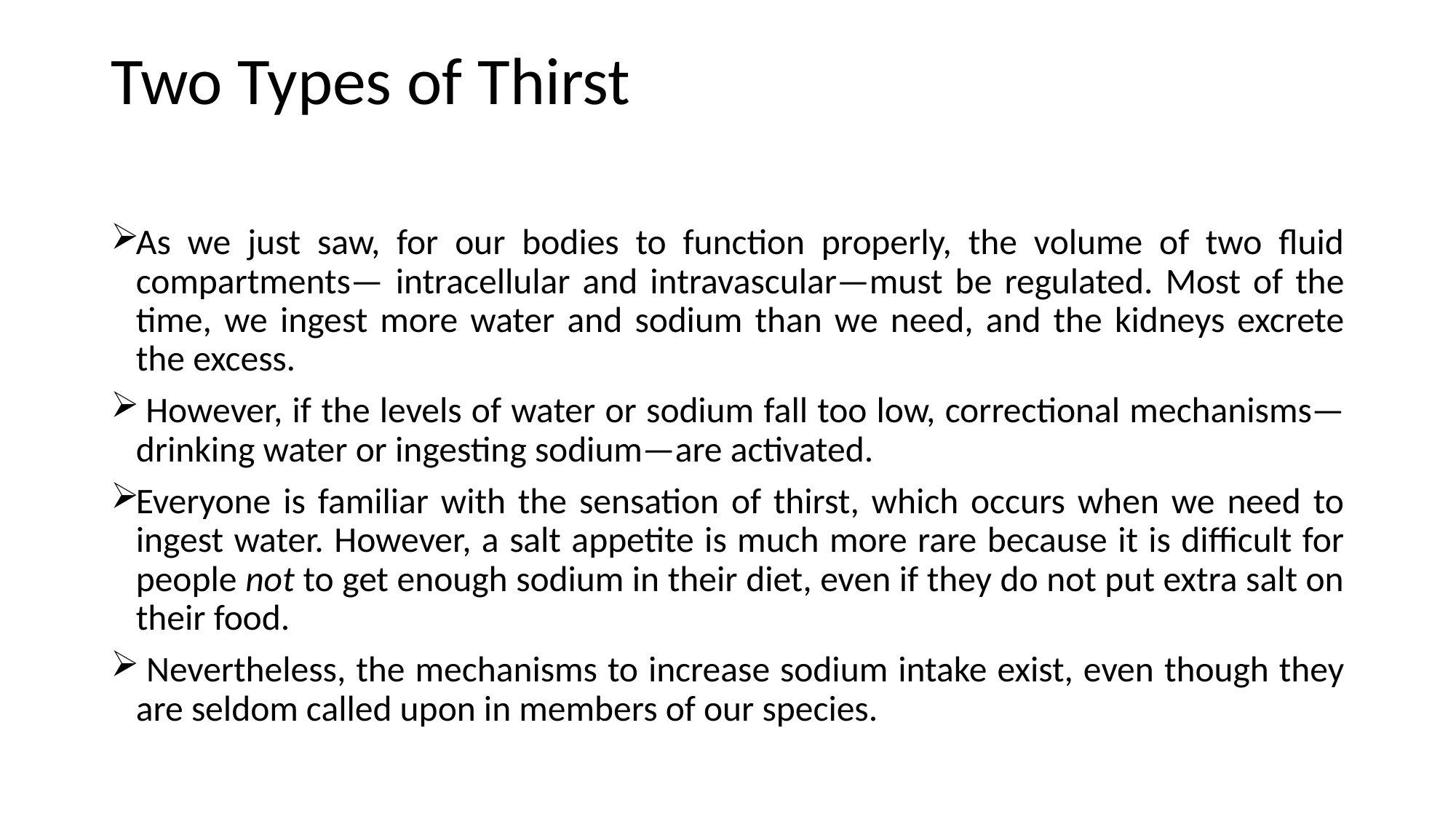

# Two Types of Thirst
As we just saw, for our bodies to function properly, the volume of two fluid compartments— intracellular and intravascular—must be regulated. Most of the time, we ingest more water and sodium than we need, and the kidneys excrete the excess.
 However, if the levels of water or sodium fall too low, correctional mechanisms—drinking water or ingesting sodium—are activated.
Everyone is familiar with the sensation of thirst, which occurs when we need to ingest water. However, a salt appetite is much more rare because it is difficult for people not to get enough sodium in their diet, even if they do not put extra salt on their food.
 Nevertheless, the mechanisms to increase sodium intake exist, even though they are seldom called upon in members of our species.